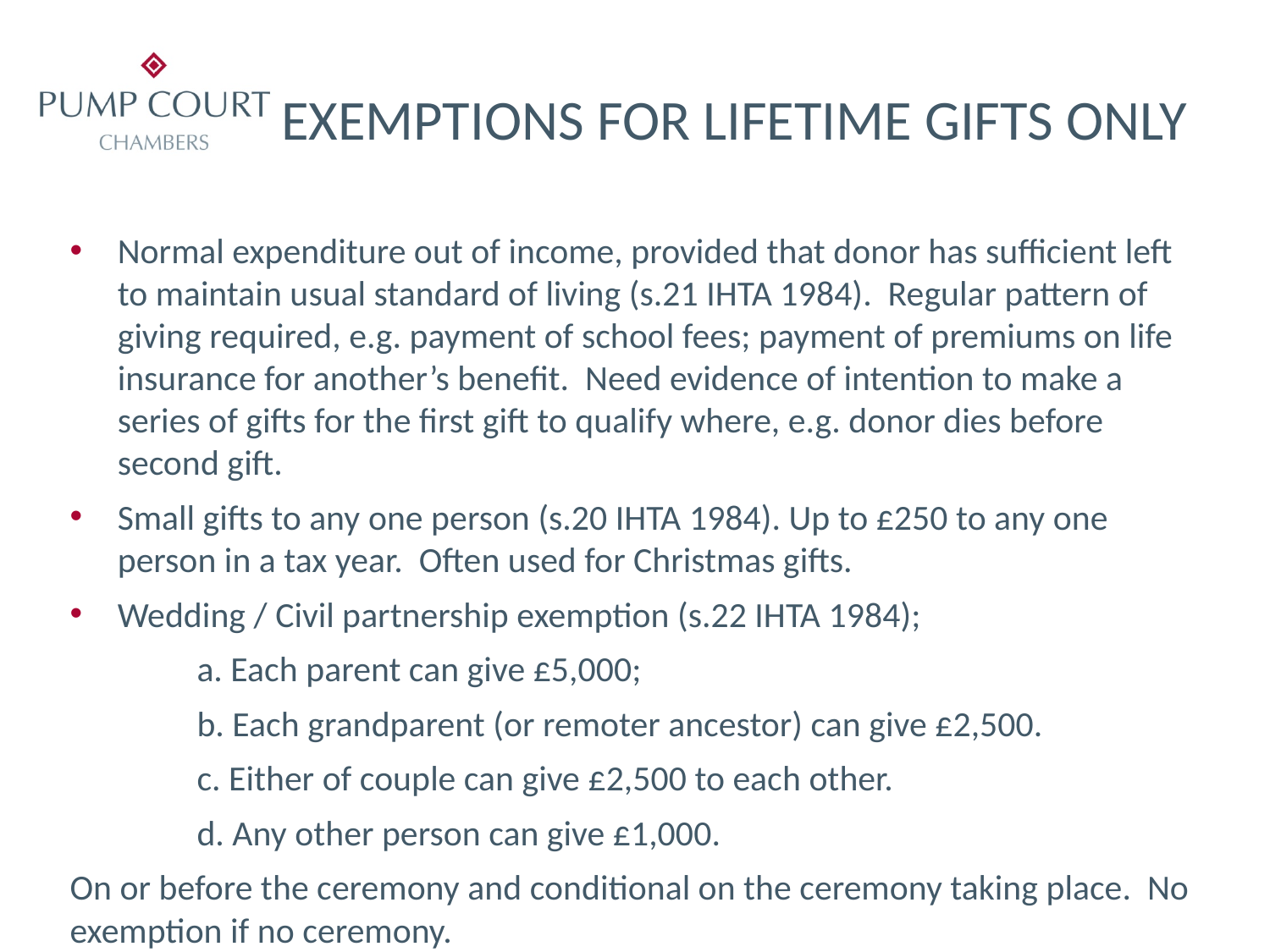

# EXEMPTIONS FOR LIFETIME GIFTS ONLY
Normal expenditure out of income, provided that donor has sufficient left to maintain usual standard of living (s.21 IHTA 1984).  Regular pattern of giving required, e.g. payment of school fees; payment of premiums on life insurance for another’s benefit.  Need evidence of intention to make a series of gifts for the first gift to qualify where, e.g. donor dies before second gift.
Small gifts to any one person (s.20 IHTA 1984). Up to £250 to any one person in a tax year.  Often used for Christmas gifts.
Wedding / Civil partnership exemption (s.22 IHTA 1984);
	a. Each parent can give £5,000;
	b. Each grandparent (or remoter ancestor) can give £2,500.
	c. Either of couple can give £2,500 to each other.
	d. Any other person can give £1,000.
On or before the ceremony and conditional on the ceremony taking place.  No exemption if no ceremony.